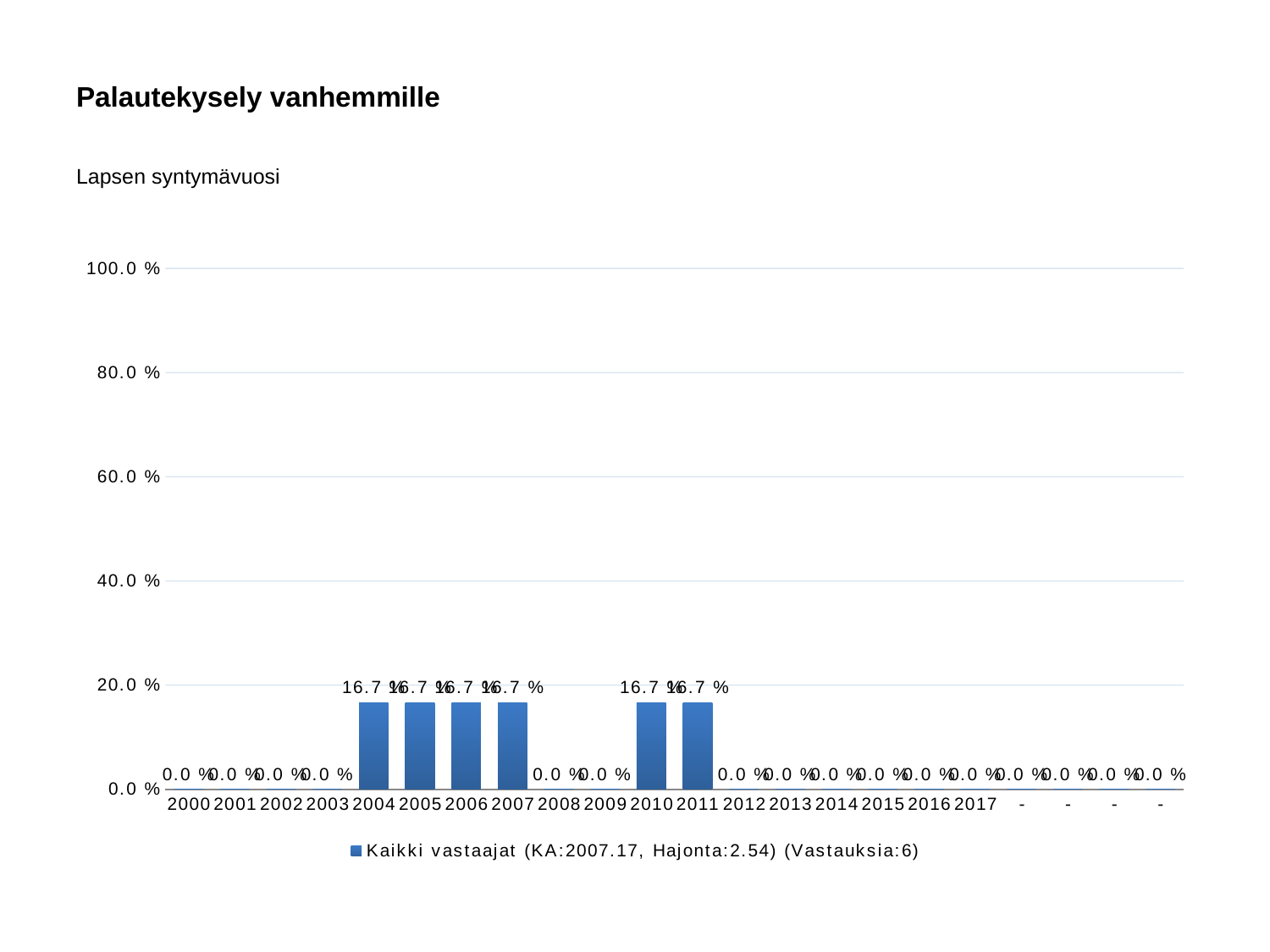

# Palautekysely vanhemmille
Lapsen syntymävuosi

### Chart

| Category | Kaikki vastaajat (KA:2007.17, Hajonta:2.54) (Vastauksia:6) |
|---|---|
| 2000 | 0.0 |
| 2001 | 0.0 |
| 2002 | 0.0 |
| 2003 | 0.0 |
| 2004 | 0.167 |
| 2005 | 0.167 |
| 2006 | 0.167 |
| 2007 | 0.167 |
| 2008 | 0.0 |
| 2009 | 0.0 |
| 2010 | 0.167 |
| 2011 | 0.167 |
| 2012 | 0.0 |
| 2013 | 0.0 |
| 2014 | 0.0 |
| 2015 | 0.0 |
| 2016 | 0.0 |
| 2017 | 0.0 |
| - | 0.0 |
| - | 0.0 |
| - | 0.0 |
| - | 0.0 |